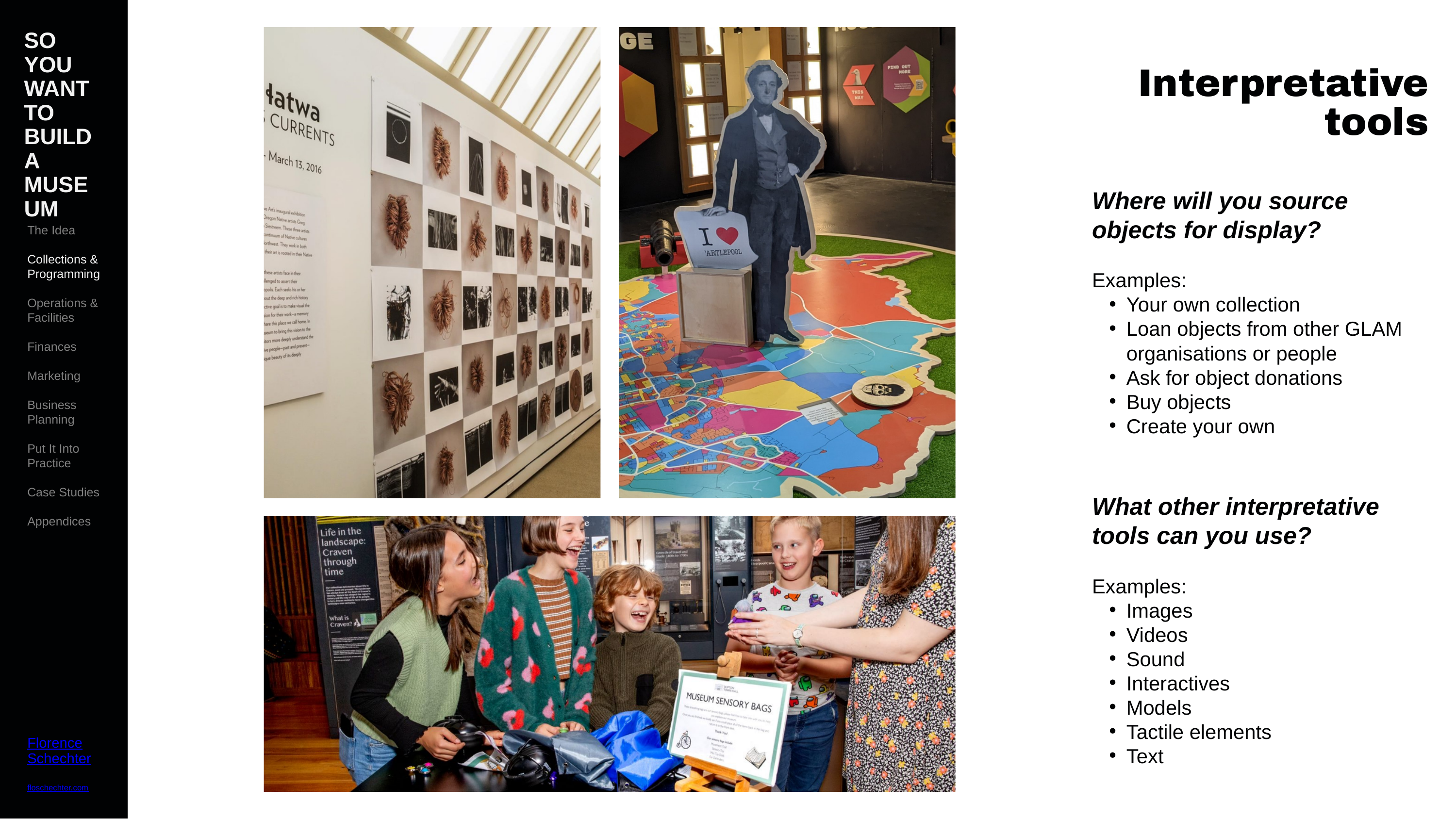

SO YOU WANT TO BUILD A MUSEUM
The Idea

Collections & Programming

Operations & Facilities

Finances

Marketing

Business Planning

Put It Into Practice

Case Studies

Appendices

Florence
Schechter

floschechter.com

Interpretative tools
Where will you source objects for display?

Examples:
Your own collection
Loan objects from other GLAM organisations or people
Ask for object donations
Buy objects
Create your own

What other interpretative tools can you use?

Examples:
Images
Videos
Sound
Interactives
Models
Tactile elements
Text